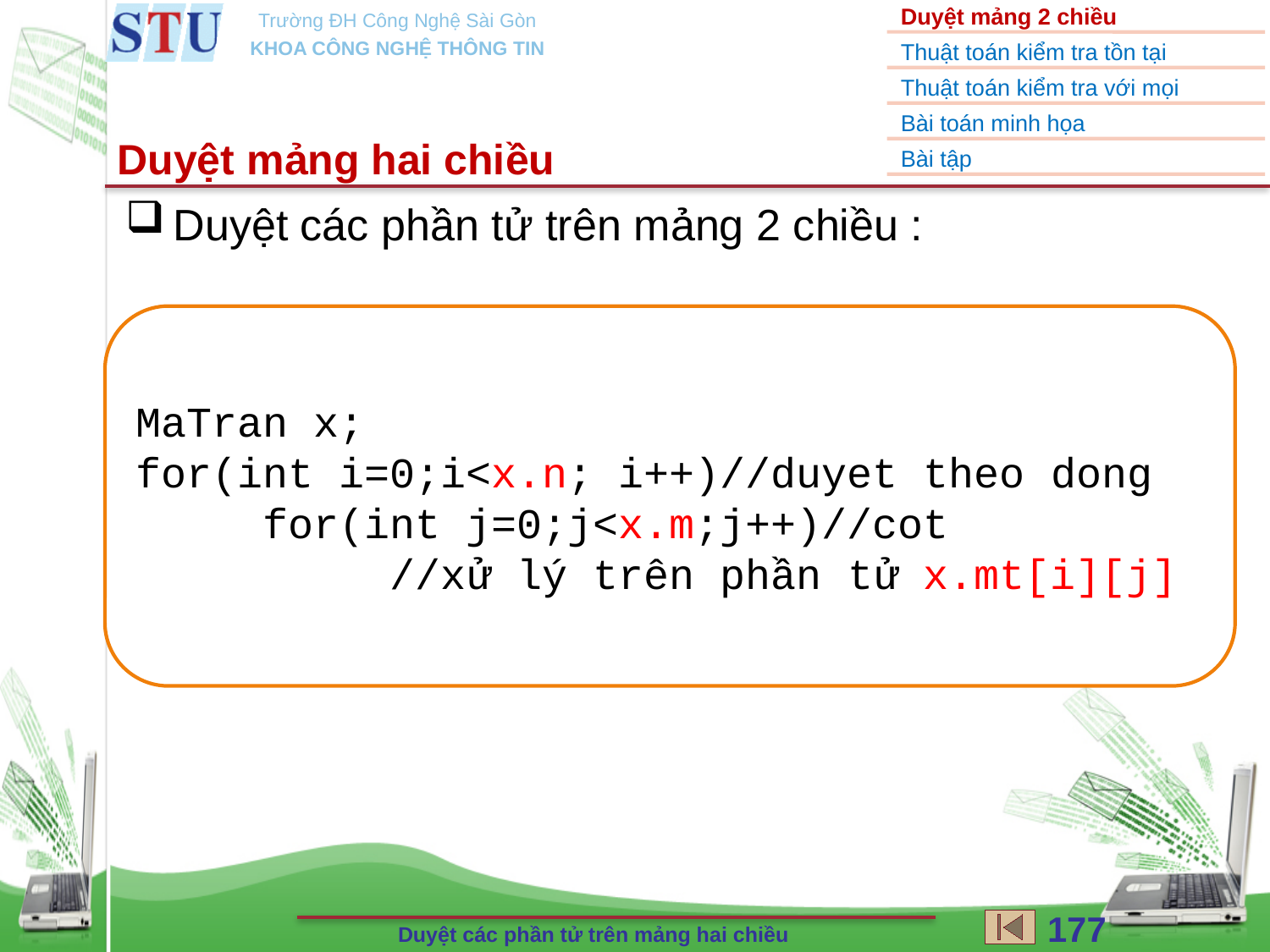

Duyệt mảng 2 chiều
Thuật toán kiểm tra tồn tại
Thuật toán kiểm tra với mọi
Bài toán minh họa
Bài tập
Duyệt mảng hai chiều
Duyệt các phần tử trên mảng 2 chiều :

MaTran x;
for(int i=0;i<x.n; i++)//duyet theo dong
	for(int j=0;j<x.m;j++)//cot
		//xử lý trên phần tử x.mt[i][j]
177
Duyệt các phần tử trên mảng hai chiều